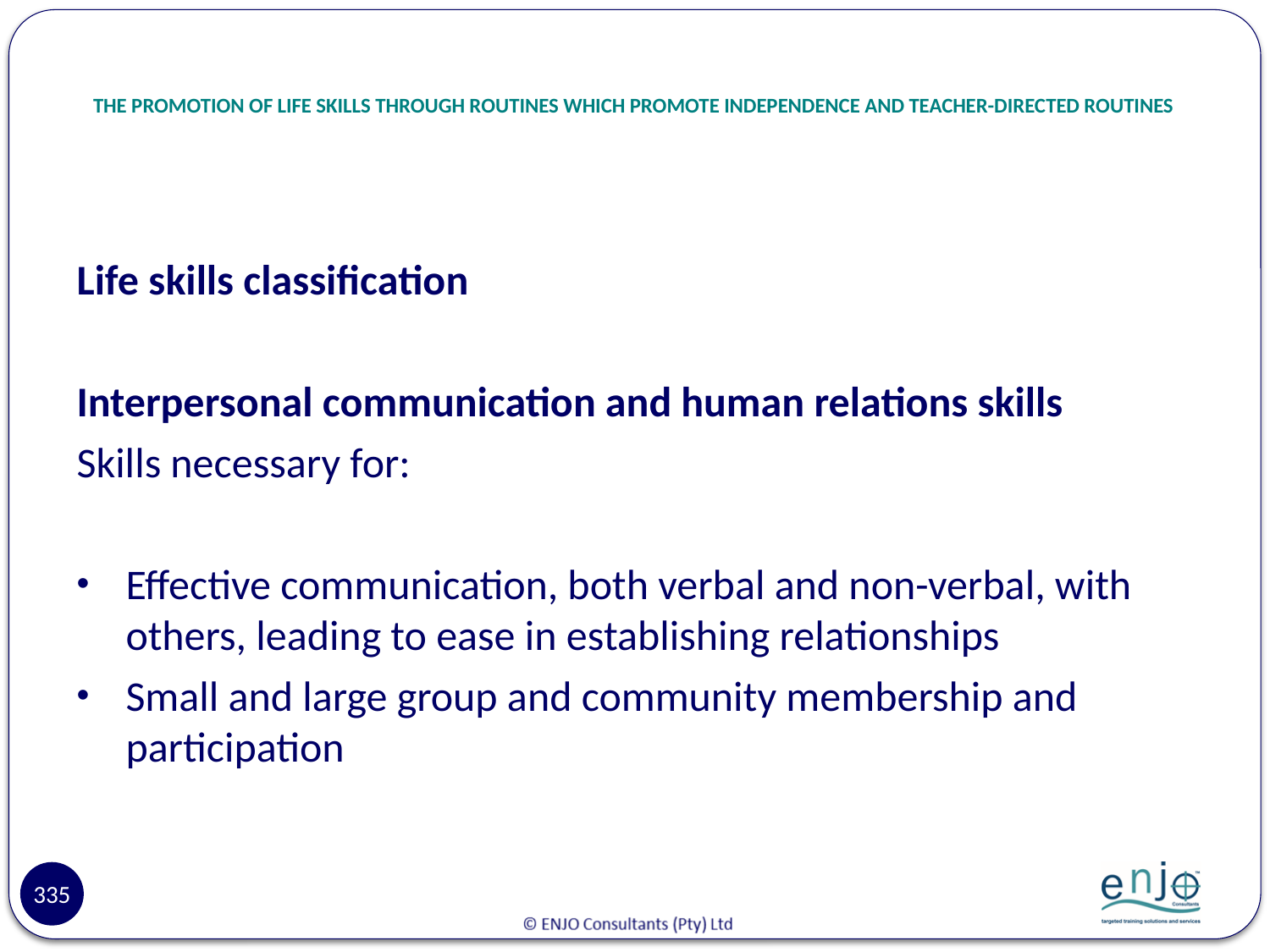

# THE PROMOTION OF LIFE SKILLS THROUGH ROUTINES WHICH PROMOTE INDEPENDENCE AND TEACHER-DIRECTED ROUTINES
Life skills classification

Interpersonal communication and human relations skills
Skills necessary for:

Effective communication, both verbal and non-verbal, with others, leading to ease in establishing relationships
Small and large group and community membership and participation

335